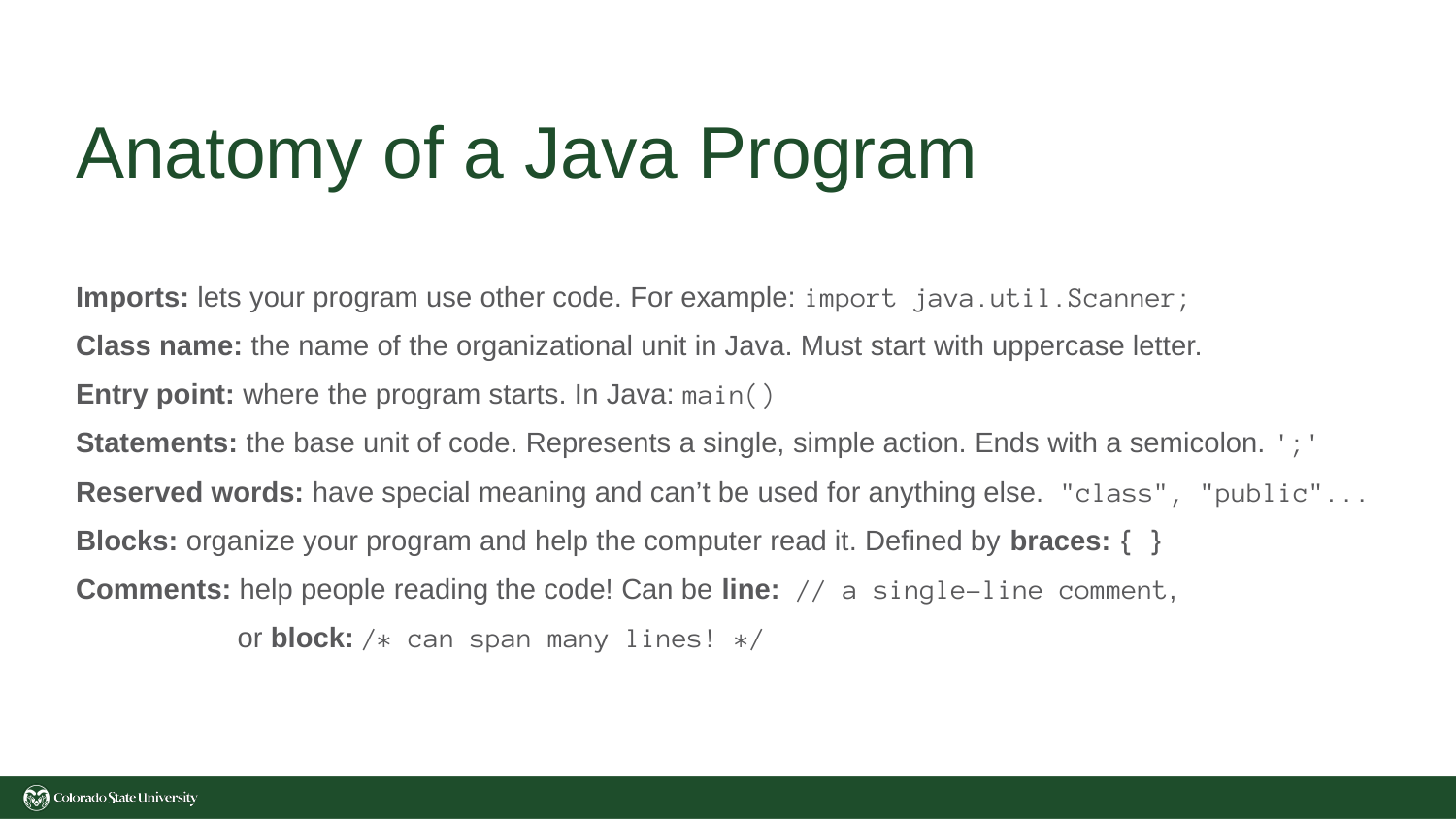

# Anatomy of a Java Program
Imports: lets your program use other code. For example: import java.util.Scanner;
Class name: the name of the organizational unit in Java. Must start with uppercase letter.
Entry point: where the program starts. In Java: main()
Statements: the base unit of code. Represents a single, simple action. Ends with a semicolon. ';'
Reserved words: have special meaning and can’t be used for anything else.  "class", "public"...
Blocks: organize your program and help the computer read it. Defined by braces: { }
Comments: help people reading the code! Can be line:  // a single-line comment,
  or block: /* can span many lines! */